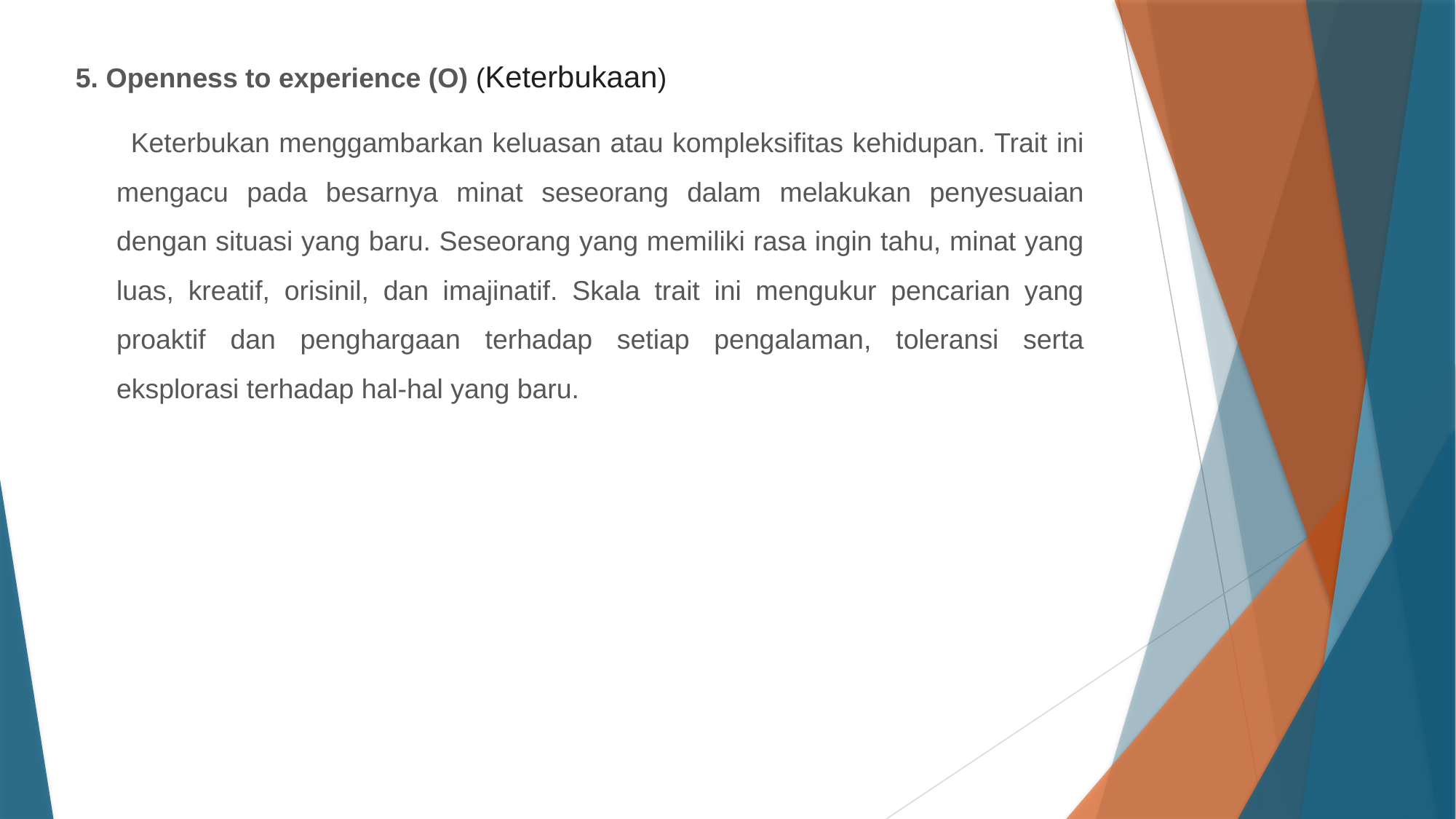

5. Openness to experience (O) (Keterbukaan)
      Keterbukan menggambarkan keluasan atau kompleksifitas kehidupan. Trait ini mengacu pada besarnya minat seseorang dalam melakukan penyesuaian dengan situasi yang baru. Seseorang yang memiliki rasa ingin tahu, minat yang luas, kreatif, orisinil, dan imajinatif. Skala trait ini mengukur pencarian yang proaktif dan penghargaan terhadap setiap pengalaman, toleransi serta eksplorasi terhadap hal-hal yang baru.